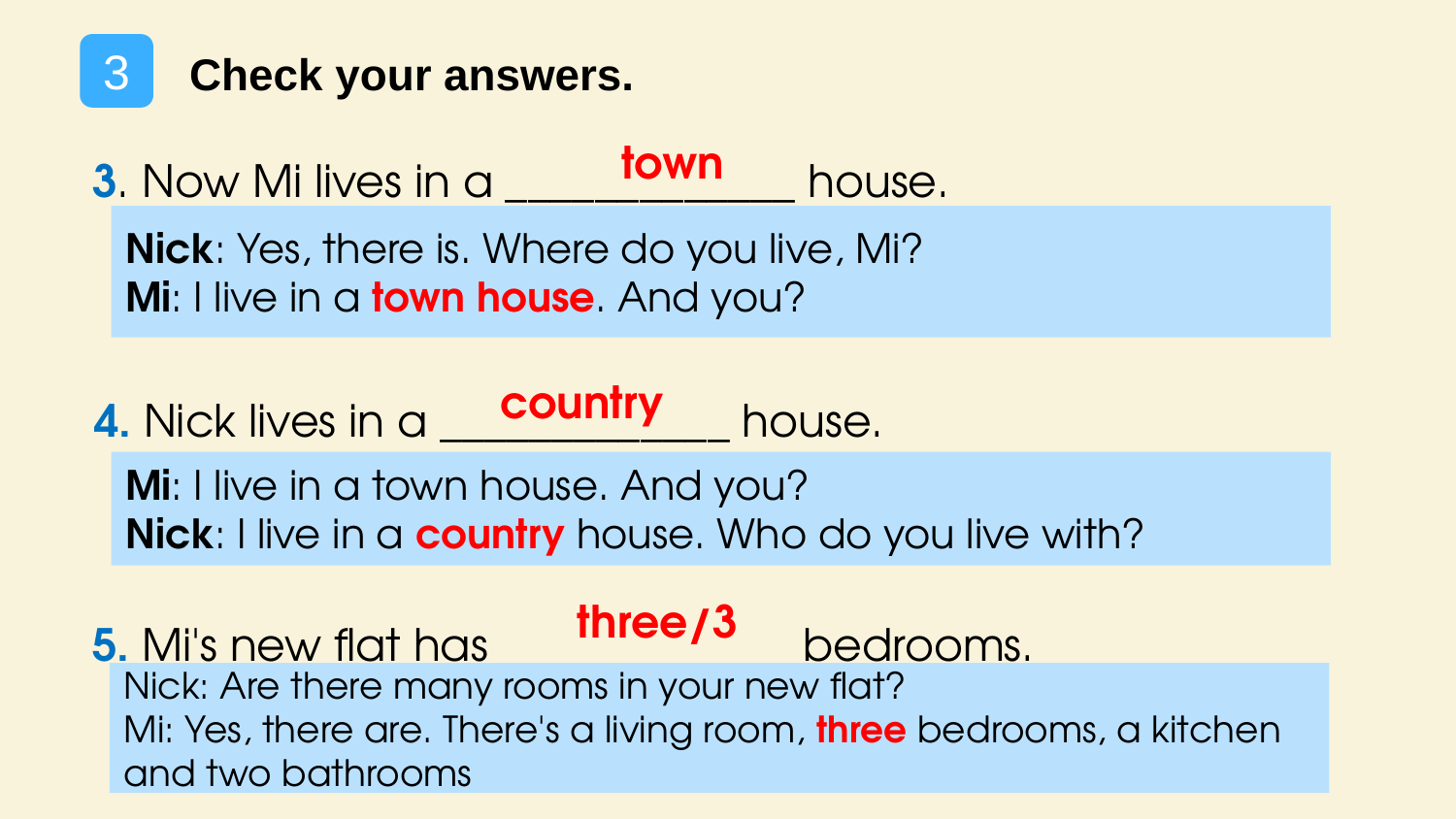

3
Check your answers.
3. Now Mi lives in a _____________ house.
town
Nick: Yes, there is. Where do you live, Mi?
Mi: I live in a town house. And you?
4. Nick lives in a _____________ house.
country
Mi: I live in a town house. And you?
Nick: I live in a country house. Who do you live with?
5. Mi's new flat has _____________ bedrooms.
three/3
Nick: Are there many rooms in your new flat?
Mi: Yes, there are. There's a living room, three bedrooms, a kitchen and two bathrooms